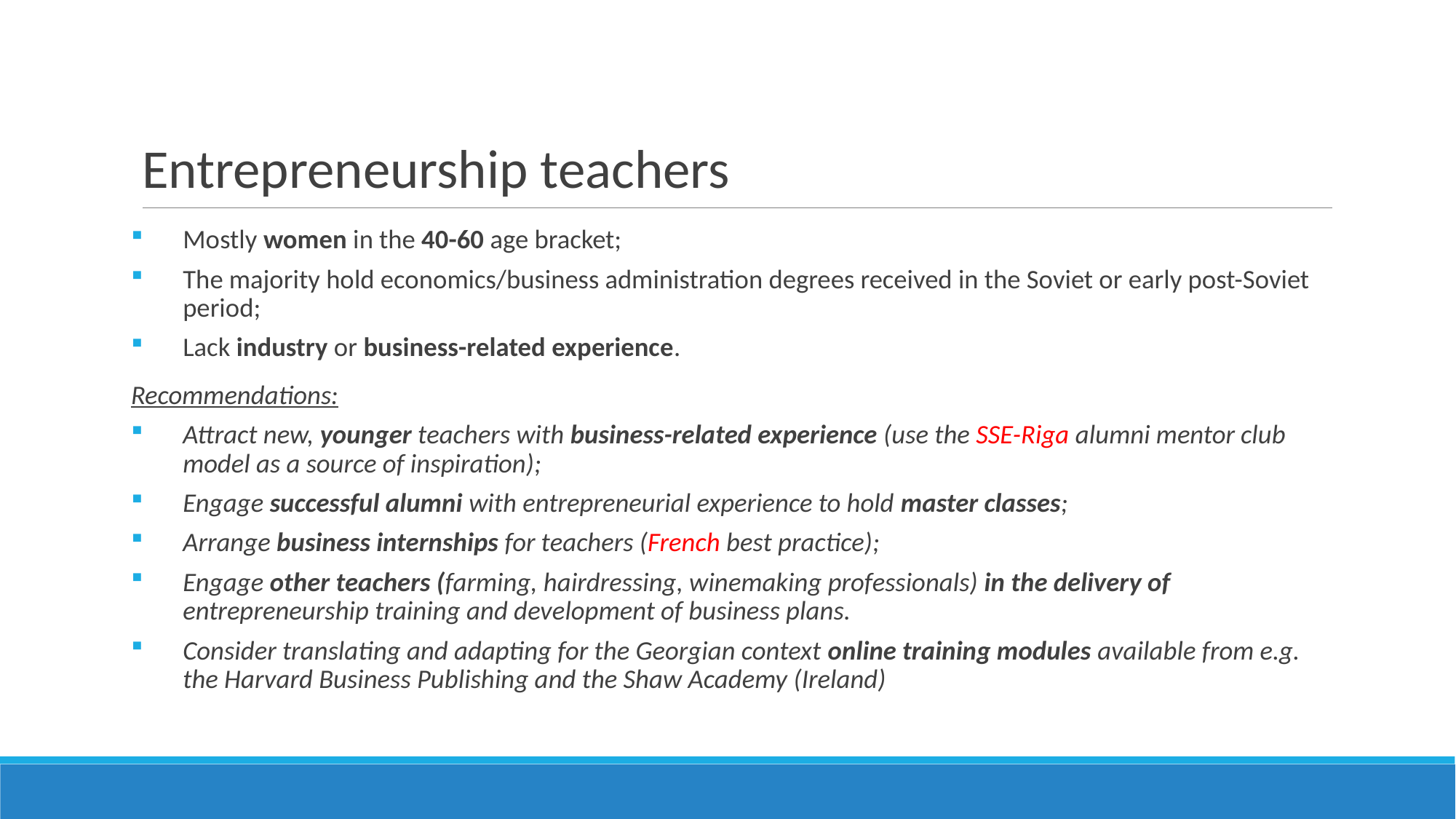

# Entrepreneurship teachers
Mostly women in the 40-60 age bracket;
The majority hold economics/business administration degrees received in the Soviet or early post-Soviet period;
Lack industry or business-related experience.
Recommendations:
Attract new, younger teachers with business-related experience (use the SSE-Riga alumni mentor club model as a source of inspiration);
Engage successful alumni with entrepreneurial experience to hold master classes;
Arrange business internships for teachers (French best practice);
Engage other teachers (farming, hairdressing, winemaking professionals) in the delivery of entrepreneurship training and development of business plans.
Consider translating and adapting for the Georgian context online training modules available from e.g. the Harvard Business Publishing and the Shaw Academy (Ireland)